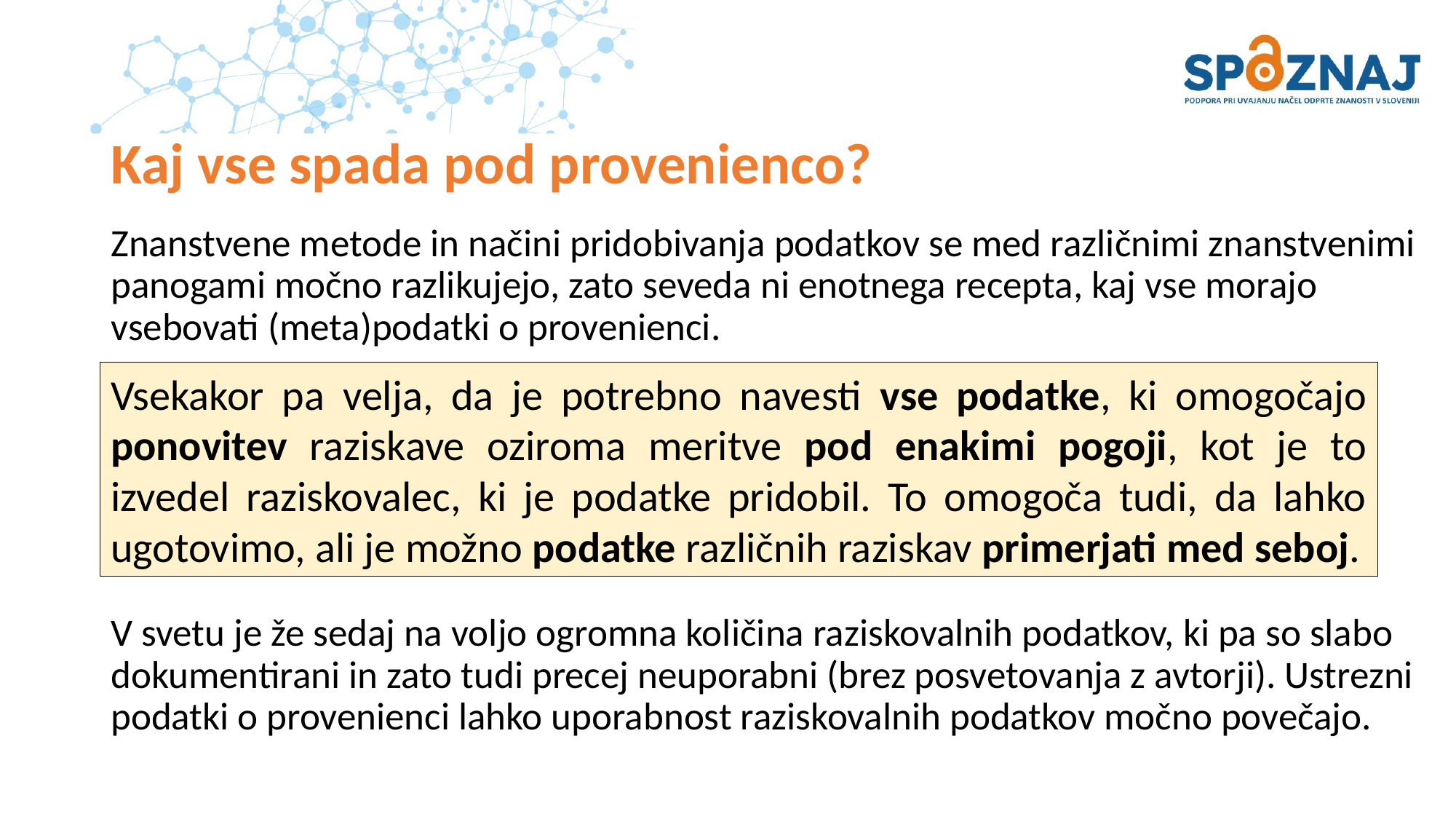

# Kaj vse spada pod provenienco?
Znanstvene metode in načini pridobivanja podatkov se med različnimi znanstvenimi panogami močno razlikujejo, zato seveda ni enotnega recepta, kaj vse morajo vsebovati (meta)podatki o provenienci.

V svetu je že sedaj na voljo ogromna količina raziskovalnih podatkov, ki pa so slabo dokumentirani in zato tudi precej neuporabni (brez posvetovanja z avtorji). Ustrezni podatki o provenienci lahko uporabnost raziskovalnih podatkov močno povečajo.

Vsekakor pa velja, da je potrebno navesti vse podatke, ki omogočajo ponovitev raziskave oziroma meritve pod enakimi pogoji, kot je to izvedel raziskovalec, ki je podatke pridobil. To omogoča tudi, da lahko ugotovimo, ali je možno podatke različnih raziskav primerjati med seboj.